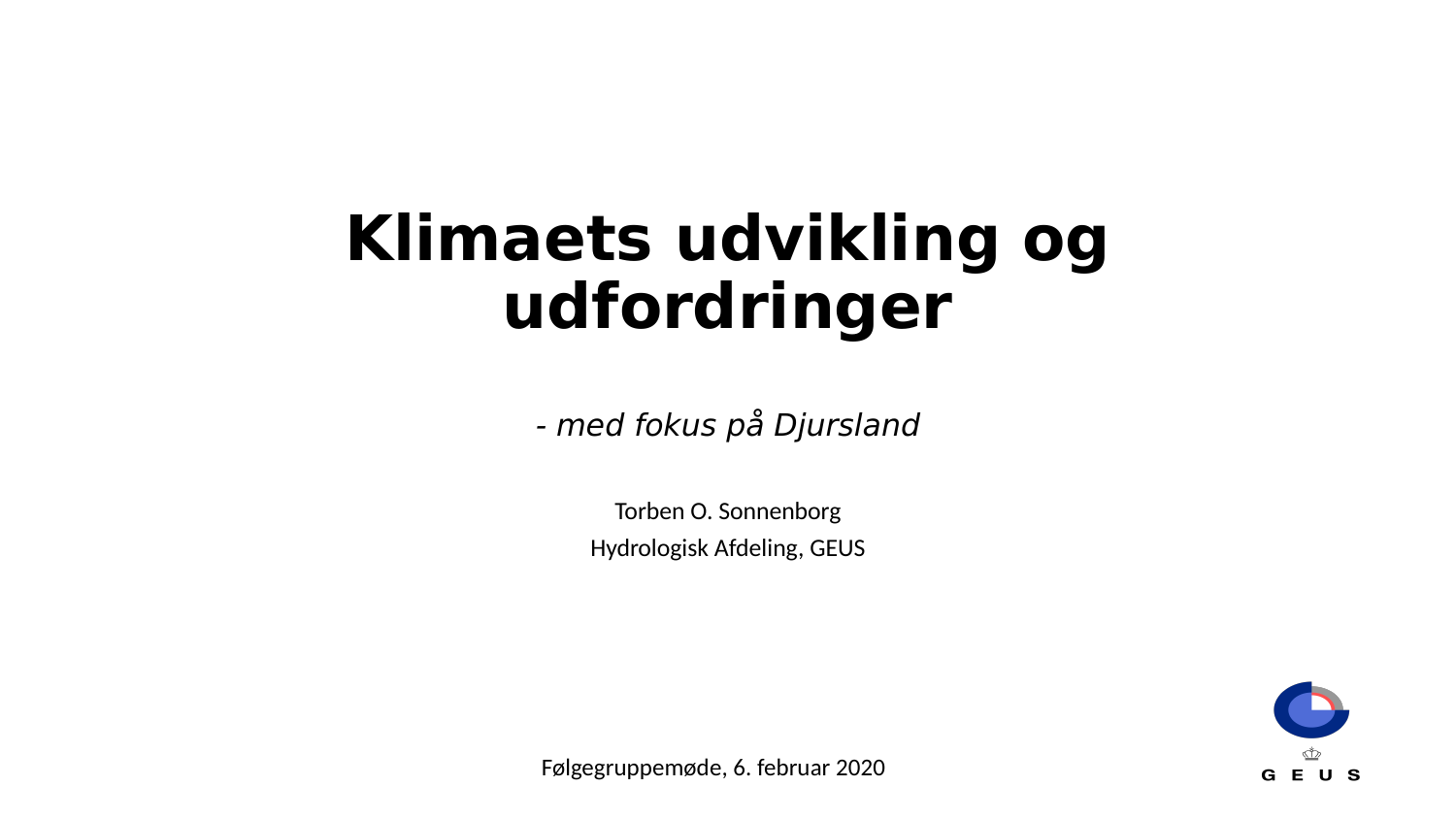

# Klimaets udvikling og udfordringer - med fokus på Djursland
Torben O. Sonnenborg
Hydrologisk Afdeling, GEUS
Følgegruppemøde, 6. februar 2020